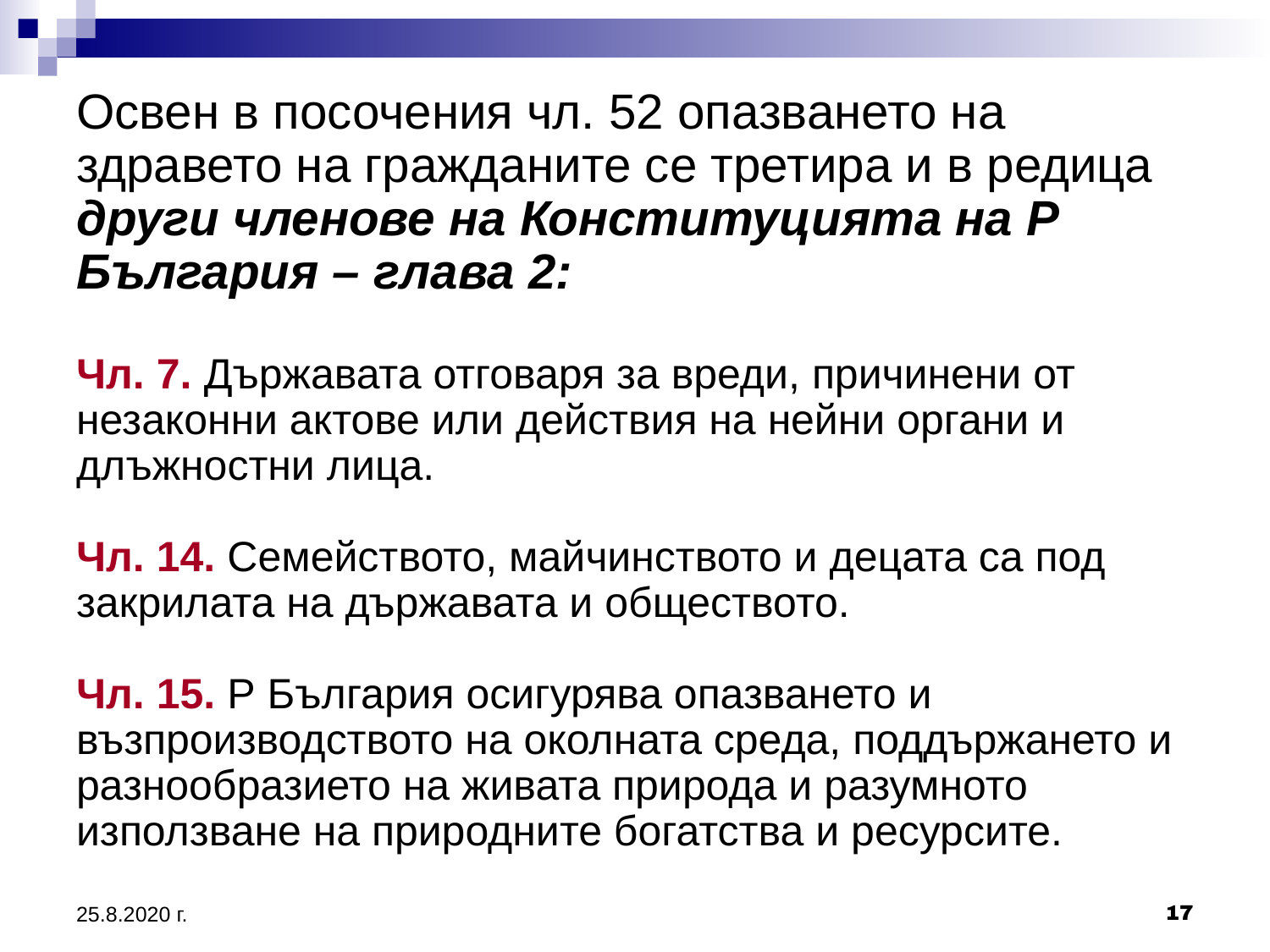

# Освен в посочения чл. 52 опазването на здравето на гражданите се третира и в редица други членове на Конституцията на Р България – глава 2: Чл. 7. Държавата отговаря за вреди, причинени от незаконни актове или действия на нейни органи и длъжностни лица. Чл. 14. Семейството, майчинството и децата са под закрилата на държавата и обществото. Чл. 15. Р България осигурява опазването и възпроизводството на околната среда, поддържането и разнообразието на живата природа и разумното използване на природните богатства и ресурсите.
25.8.2020 г.
17